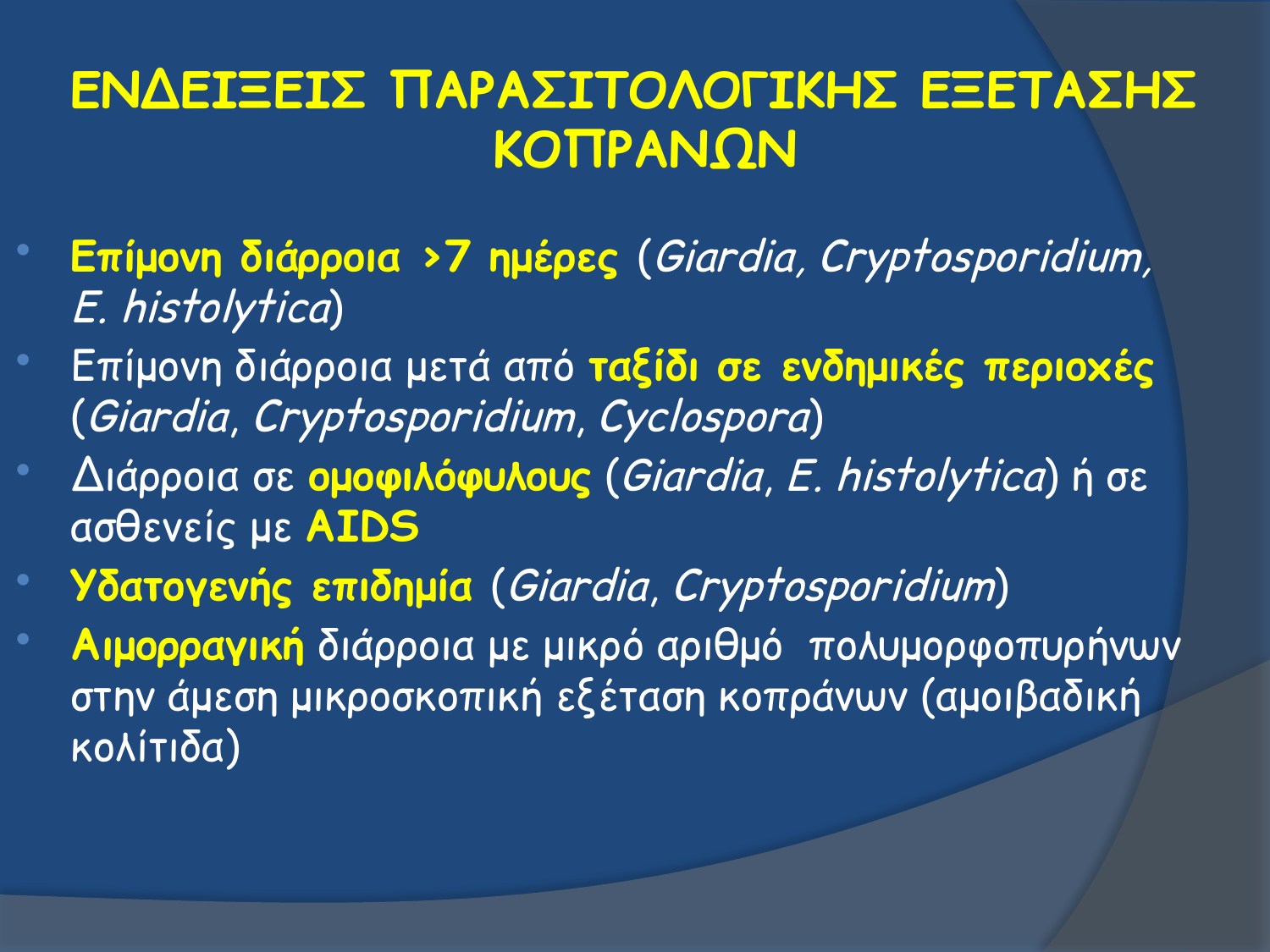

# ΕΝΔΕΙΞΕΙΣ ΠΑΡΑΣΙΤΟΛΟΓΙΚΗΣ ΕΞΕΤΑΣΗΣ  ΚΟΠΡΑΝΩΝ
Επίμονη διάρροια >7 ημέρες (Giardia, Cryptosporidium,   E. histolytica)
Επίμονη διάρροια μετά από ταξίδι σε ενδημικές περιοχές (Giardia, Cryptosporidium, Cyclospora)
Διάρροια σε ομοφιλόφυλους (Giardia, E. histolytica) ή σε ασθενείς με AIDS
Υδατογενής επιδημία (Giardia, Cryptosporidium)
Αιμορραγική διάρροια με μικρό αριθμό  πολυμορφοπυρήνων στην άμεση μικροσκοπική εξέταση κοπράνων (αμοιβαδική κολίτιδα)